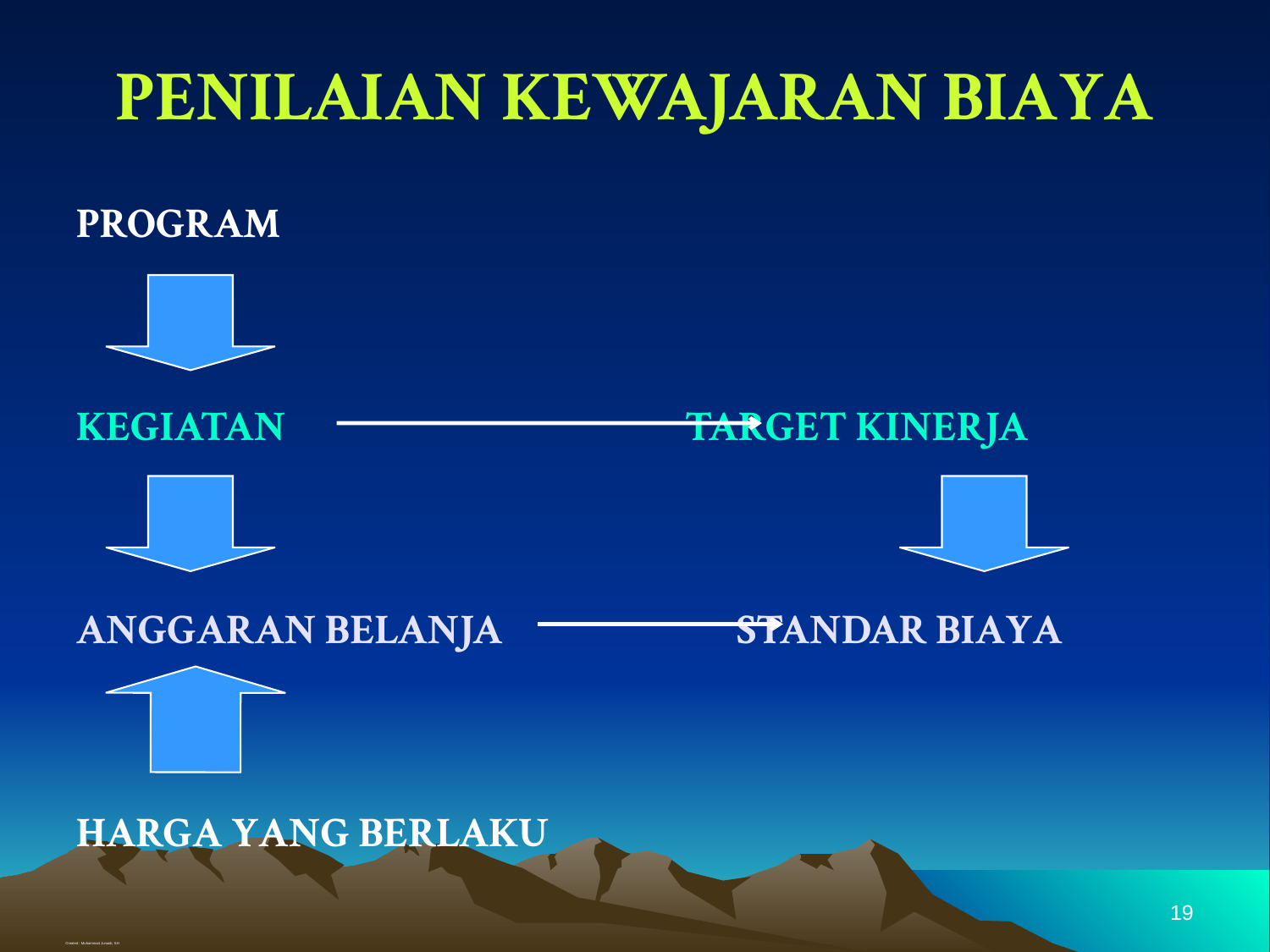

PENILAIAN KEWAJARAN BIAYA
PROGRAM

KEGIATAN                                              TARGET KINERJA

ANGGARAN BELANJA                           STANDAR BIAYA

HARGA YANG BERLAKU

19
Created : Muhammad Junaidi, SH